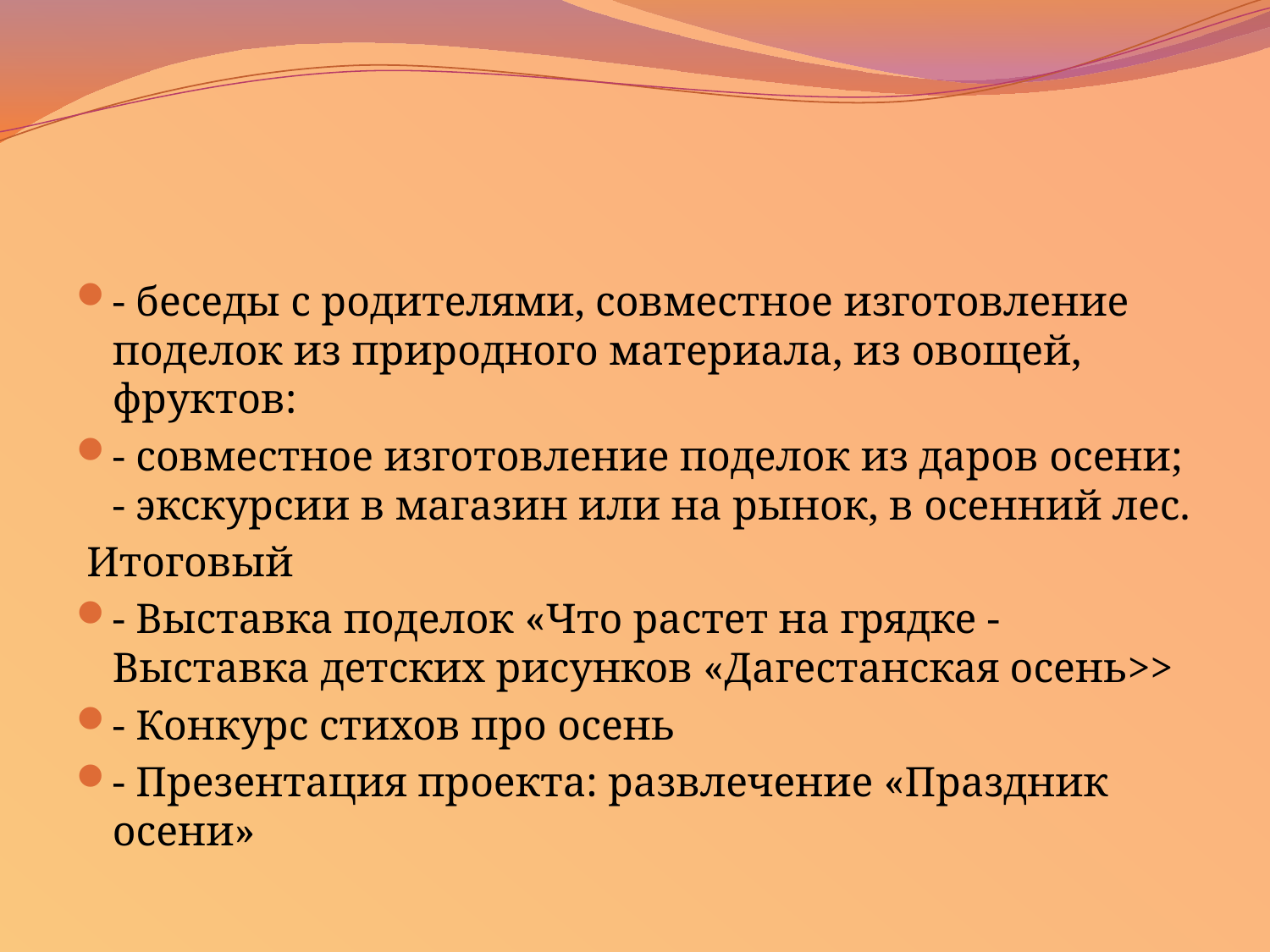

#
- беседы с родителями, совместное изготовление поделок из природного материала, из овощей, фруктов:
- совместное изготовление поделок из даров осени; - экскурсии в магазин или на рынок, в осенний лес.
 Итоговый
- Выставка поделок «Что растет на грядке - Выставка детских рисунков «Дагестанская осень>>
- Конкурс стихов про осень
- Презентация проекта: развлечение «Праздник осени»